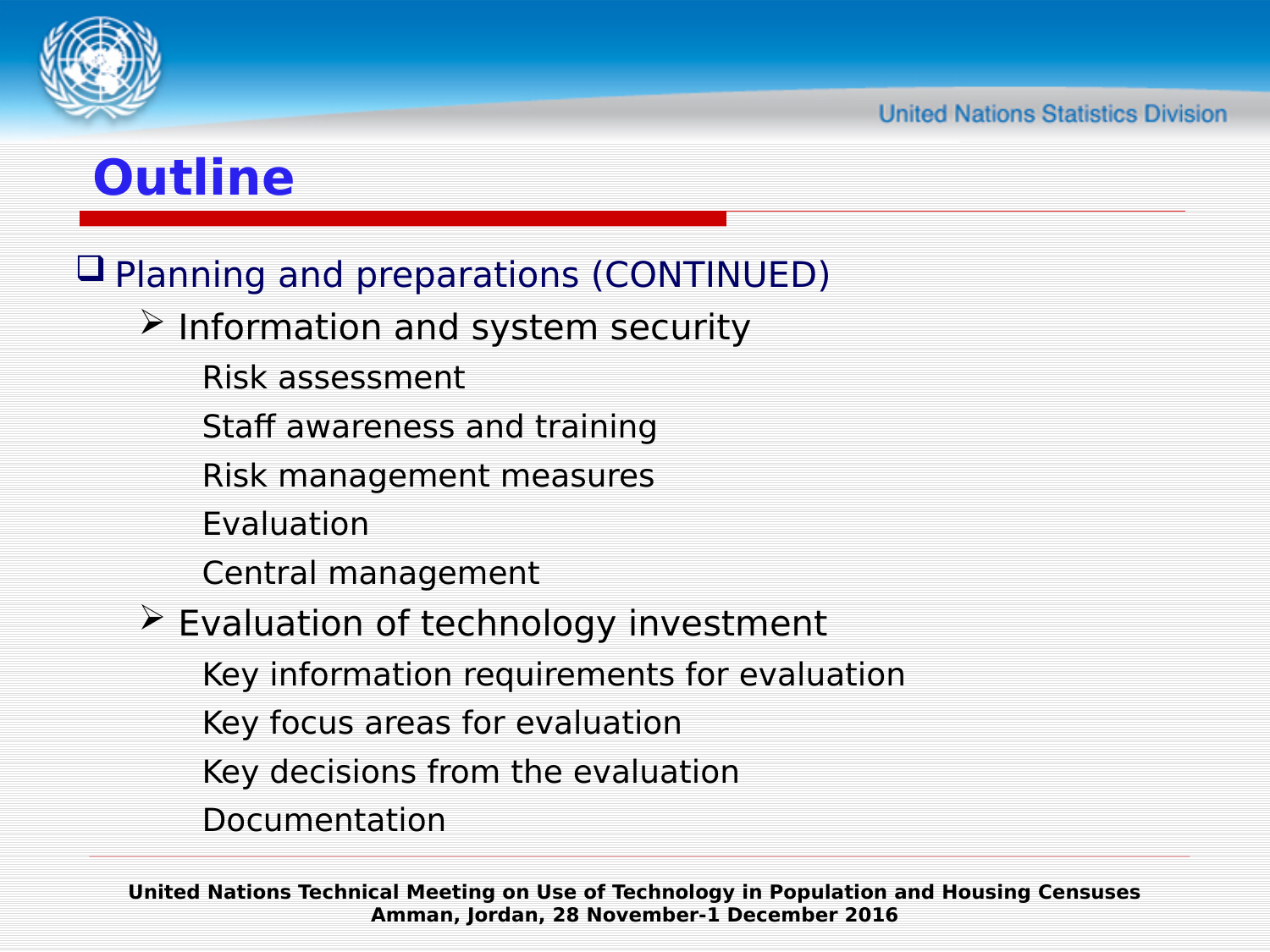

# Outline
Planning and preparations (CONTINUED)
Information and system security
Risk assessment
Staff awareness and training
Risk management measures
Evaluation
Central management
Evaluation of technology investment
Key information requirements for evaluation
Key focus areas for evaluation
Key decisions from the evaluation
Documentation